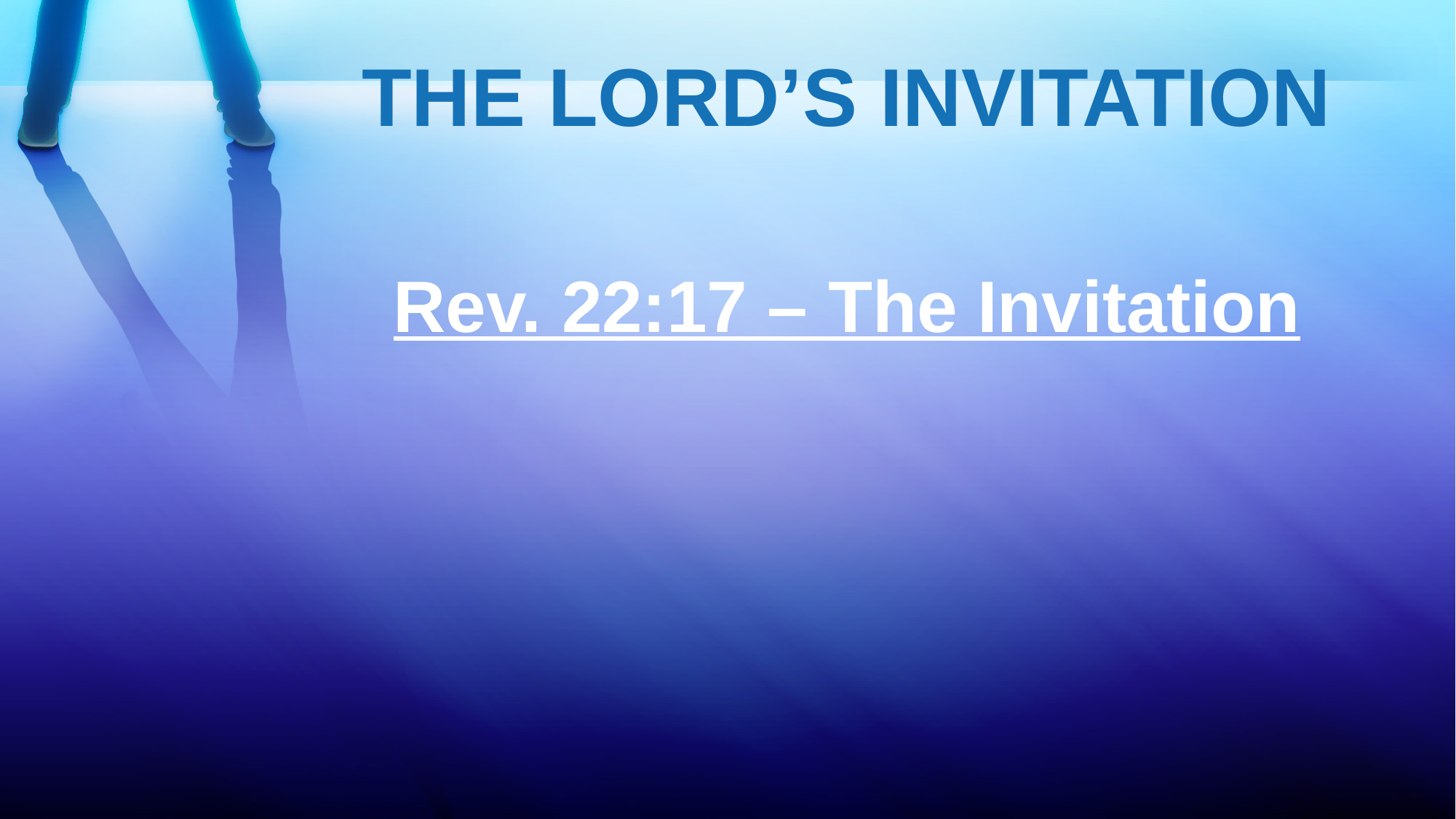

THE LORD’S INVITATION
Rev. 22:17 – The Invitation